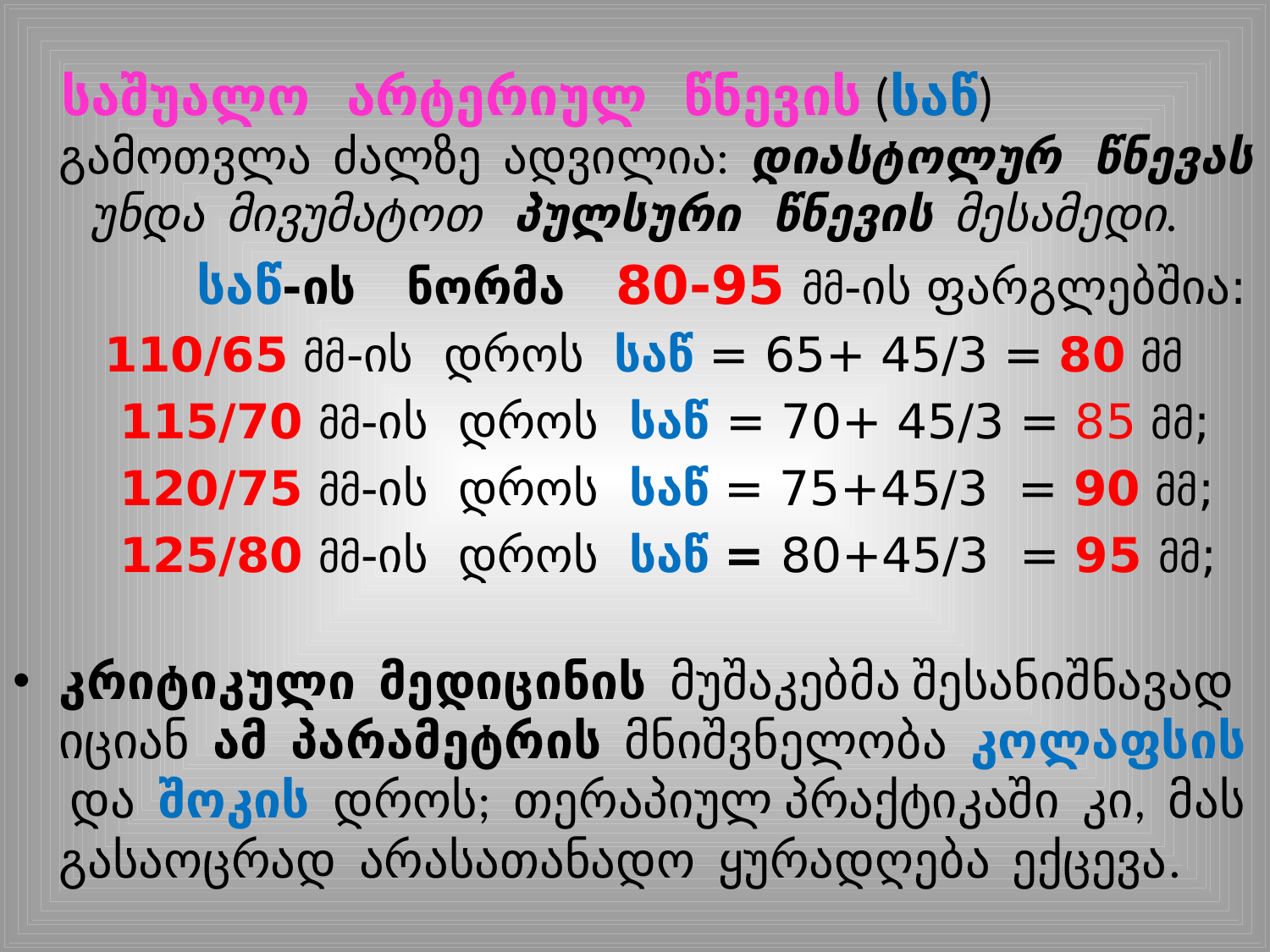

საშუალო   არტერიულ   წნევის (საწ) გამოთვლა  ძალზე  ადვილია:  დიასტოლურ   წნევას    უნდა  მივუმატოთ   პულსური   წნევის  მესამედი.
           საწ-ის   ნორმა   80-95 მმ-ის ფარგლებშია:
	   110/65 მმ-ის  დროს  საწ = 65+ 45/3 = 80 მმ
       115/70 მმ-ის  დროს  საწ = 70+ 45/3 = 85 მმ;
       120/75 მმ-ის  დროს  საწ = 75+45/3  = 90 მმ;
       125/80 მმ-ის  დროს  საწ = 80+45/3  = 95 მმ;
კრიტიკული  მედიცინის  მუშაკებმა შესანიშნავად  იციან  ამ  პარამეტრის  მნიშვნელობა  კოლაფსის  და  შოკის  დროს;  თერაპიულ პრაქტიკაში  კი,  მას გასაოცრად  არასათანადო  ყურადღება  ექცევა.